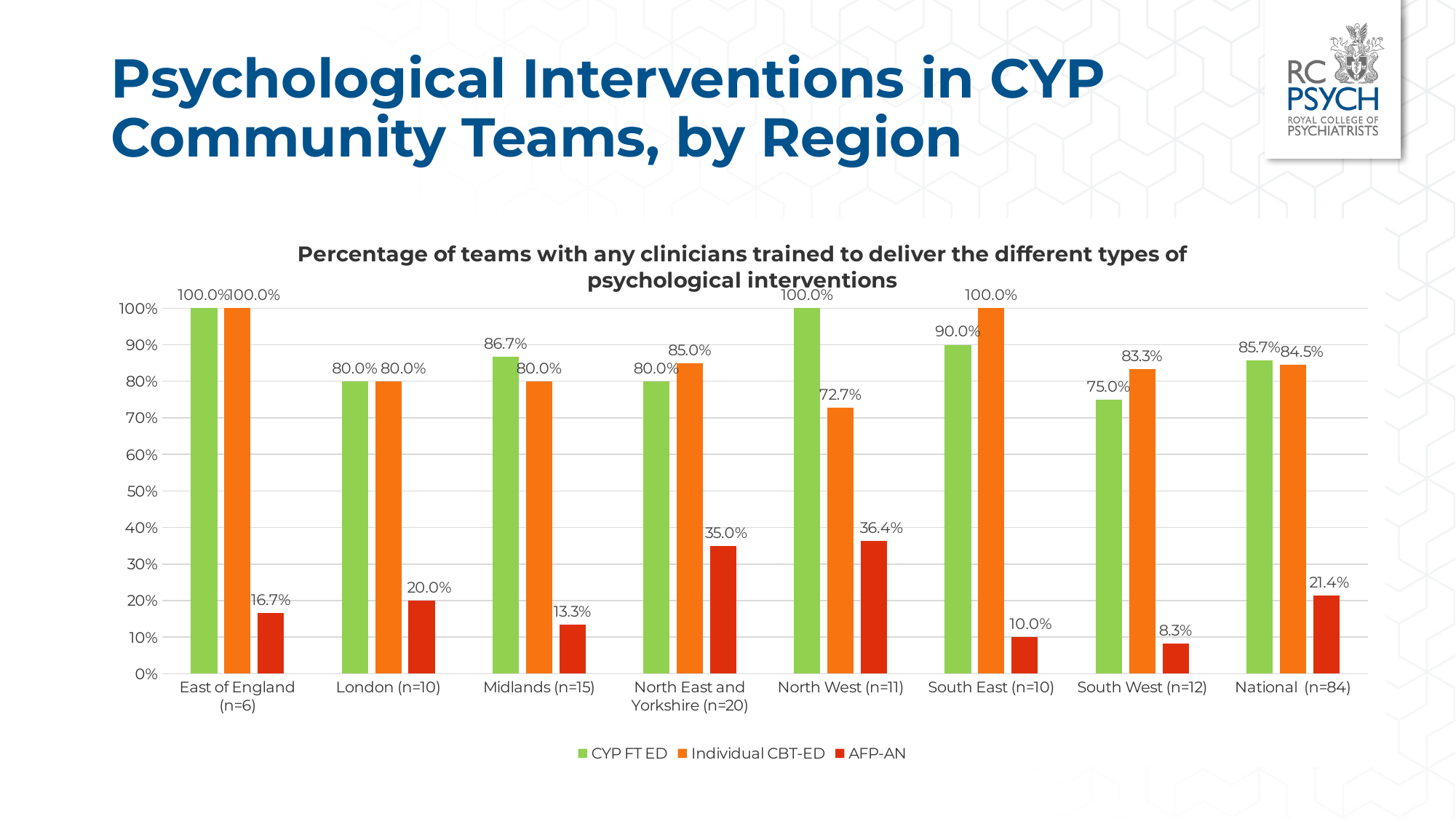

# Psychological Interventions in CYP Community Teams, by Region

### Chart: Percentage of teams with any clinicians trained to deliver the different types of psychological interventions

| Category | CYP FT ED | Individual CBT‑ED | AFP-AN |
|---|---|---|---|
| East of England (n=6) | 1.0 | 1.0 | 0.16666666666666669 |
| London (n=10) | 0.8 | 0.8 | 0.2 |
| Midlands (n=15) | 0.8666666666666667 | 0.8 | 0.13333333333333333 |
| North East and Yorkshire (n=20) | 0.8 | 0.85 | 0.35 |
| North West (n=11) | 1.0 | 0.7272727272727273 | 0.36363636363636365 |
| South East (n=10) | 0.9 | 1.0 | 0.1 |
| South West (n=12) | 0.75 | 0.8333333333333333 | 0.08333333333333334 |
| National  (n=84) | 0.857 | 0.845 | 0.214 |